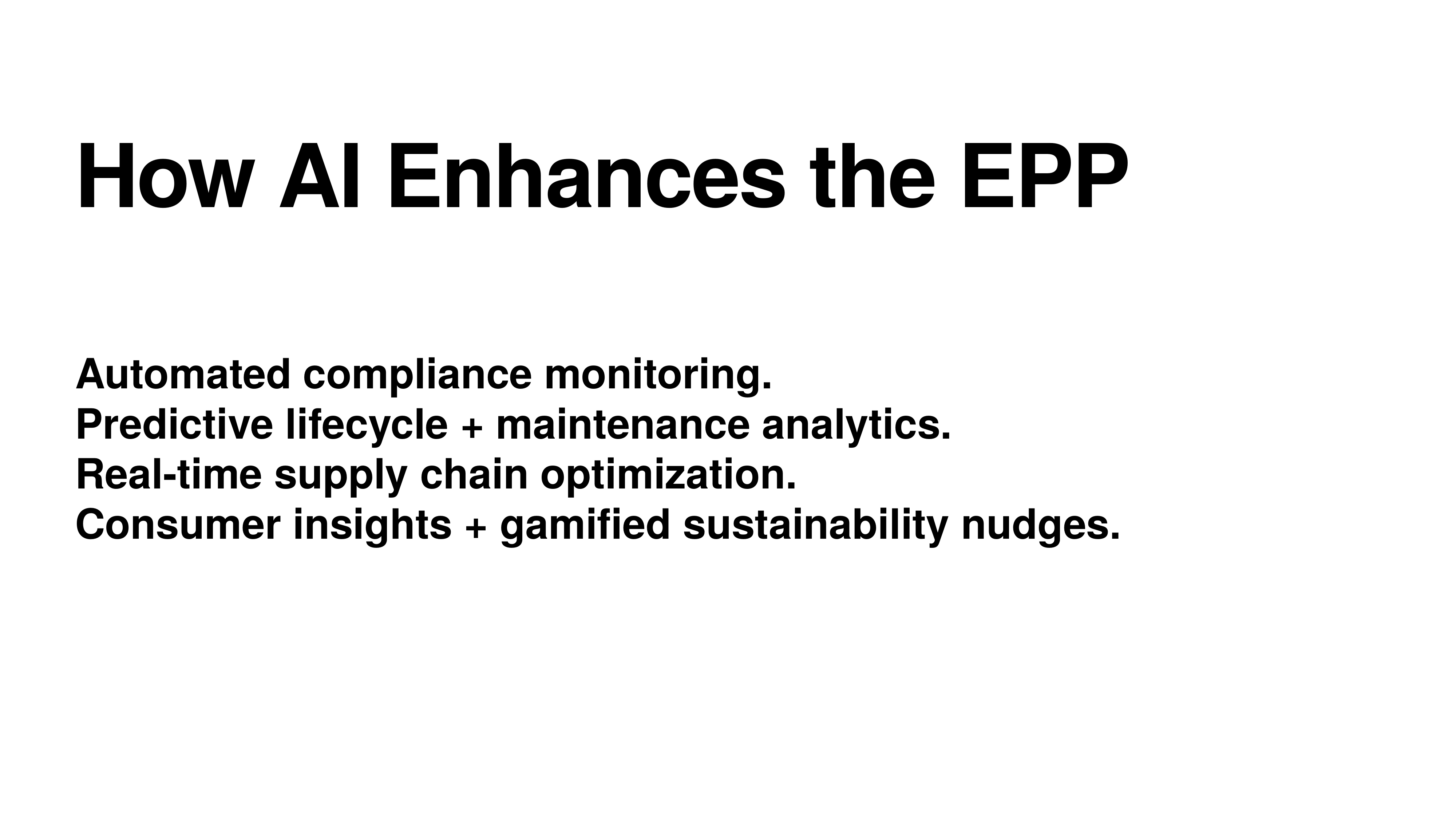

# How AI Enhances the EPP
Automated compliance monitoring.
Predictive lifecycle + maintenance analytics.
Real-time supply chain optimization.
Consumer insights + gamified sustainability nudges.
6